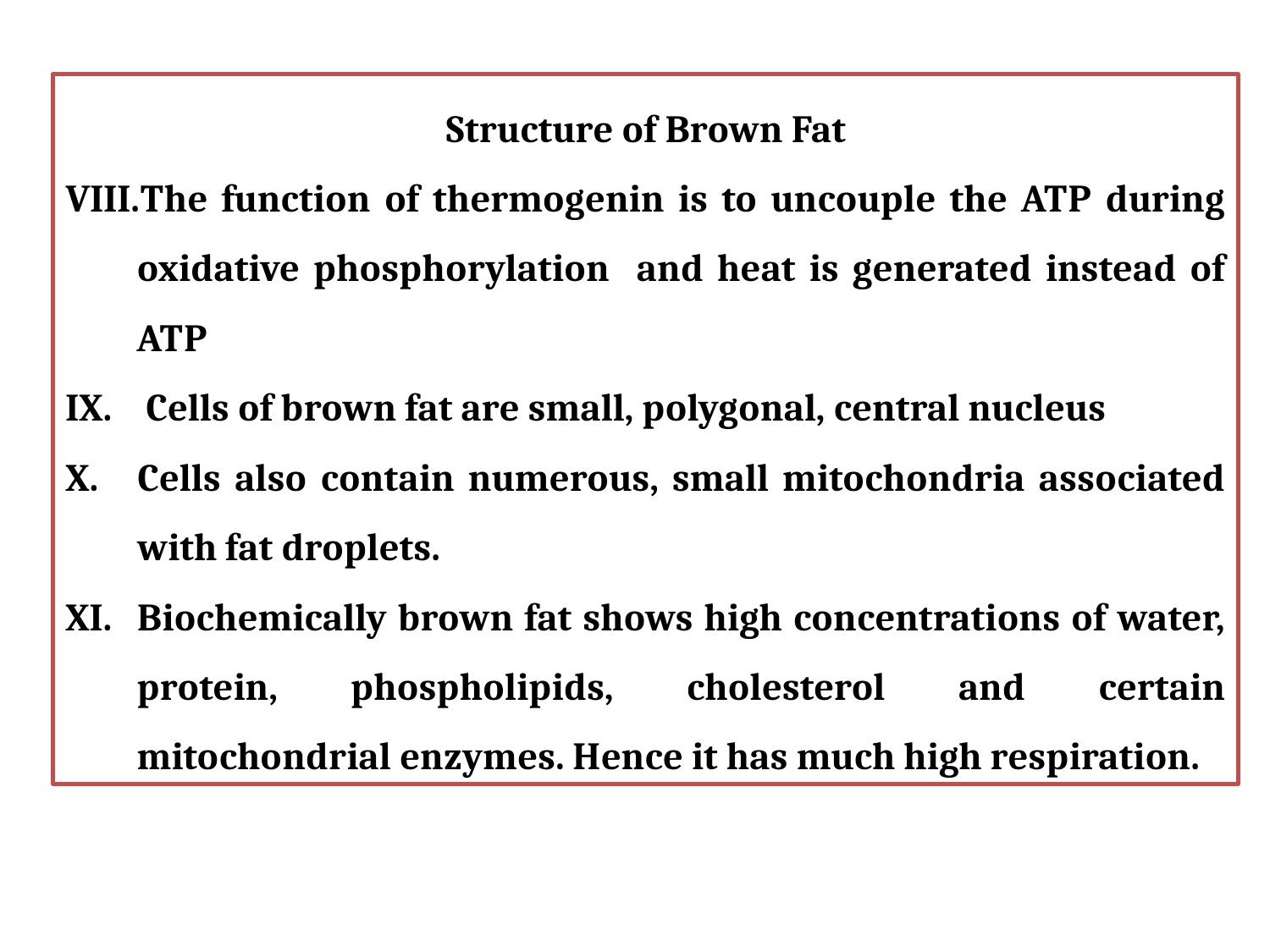

Structure of Brown Fat
The function of thermogenin is to uncouple the ATP during oxidative phosphorylation  and heat is generated instead of ATP
 Cells of brown fat are small, polygonal, central nucleus
Cells also contain numerous, small mitochondria associated with fat droplets.
Biochemically brown fat shows high concentrations of water, protein, phospholipids, cholesterol and certain mitochondrial enzymes. Hence it has much high respiration.